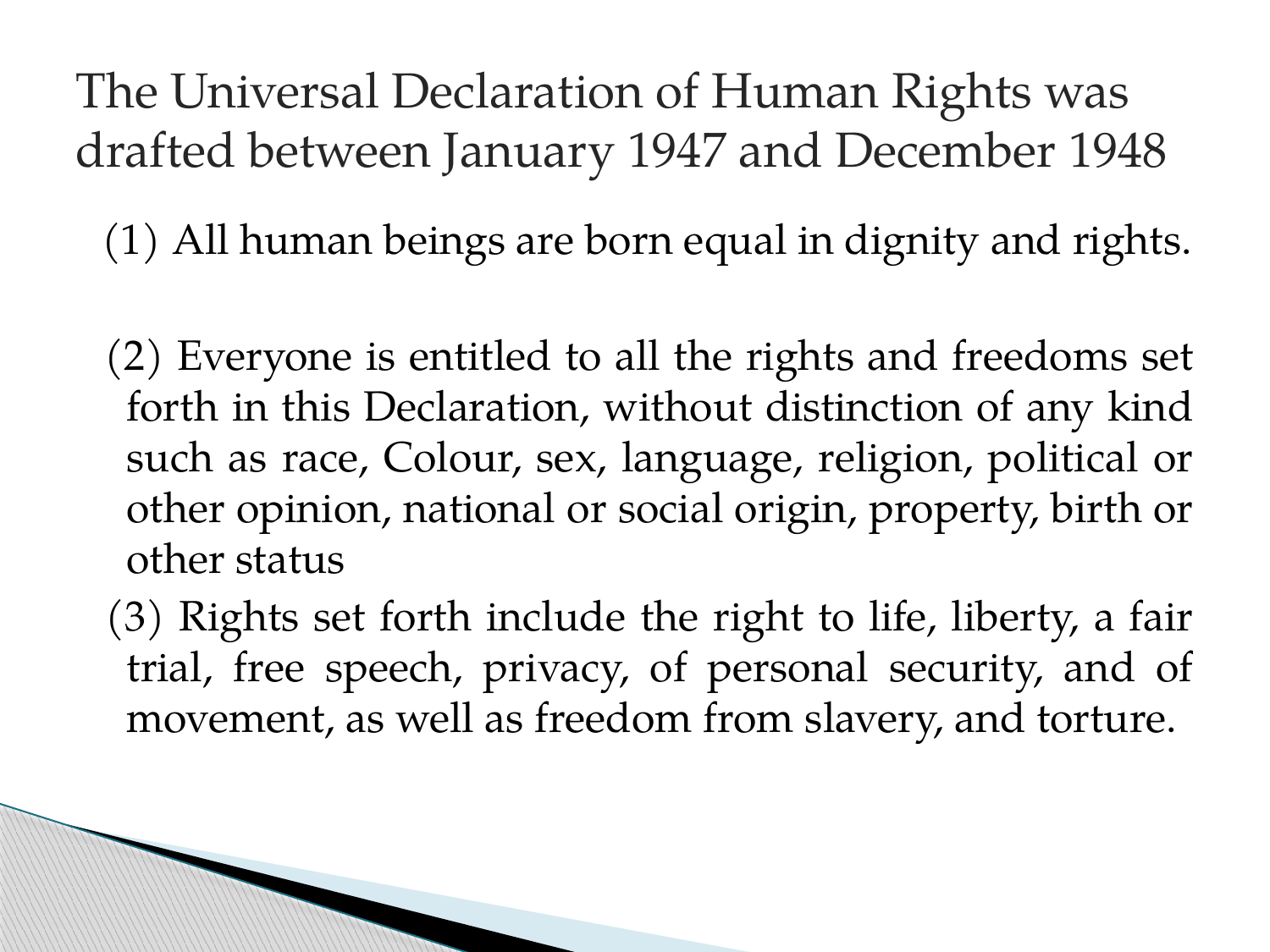

# The Universal Declaration of Human Rights was drafted between January 1947 and December 1948
 (1) All human beings are born equal in dignity and rights.

 (2) Everyone is entitled to all the rights and freedoms set forth in this Declaration, without distinction of any kind such as race, Colour, sex, language, religion, political or other opinion, national or social origin, property, birth or other status
 (3) Rights set forth include the right to life, liberty, a fair trial, free speech, privacy, of personal security, and of movement, as well as freedom from slavery, and torture.